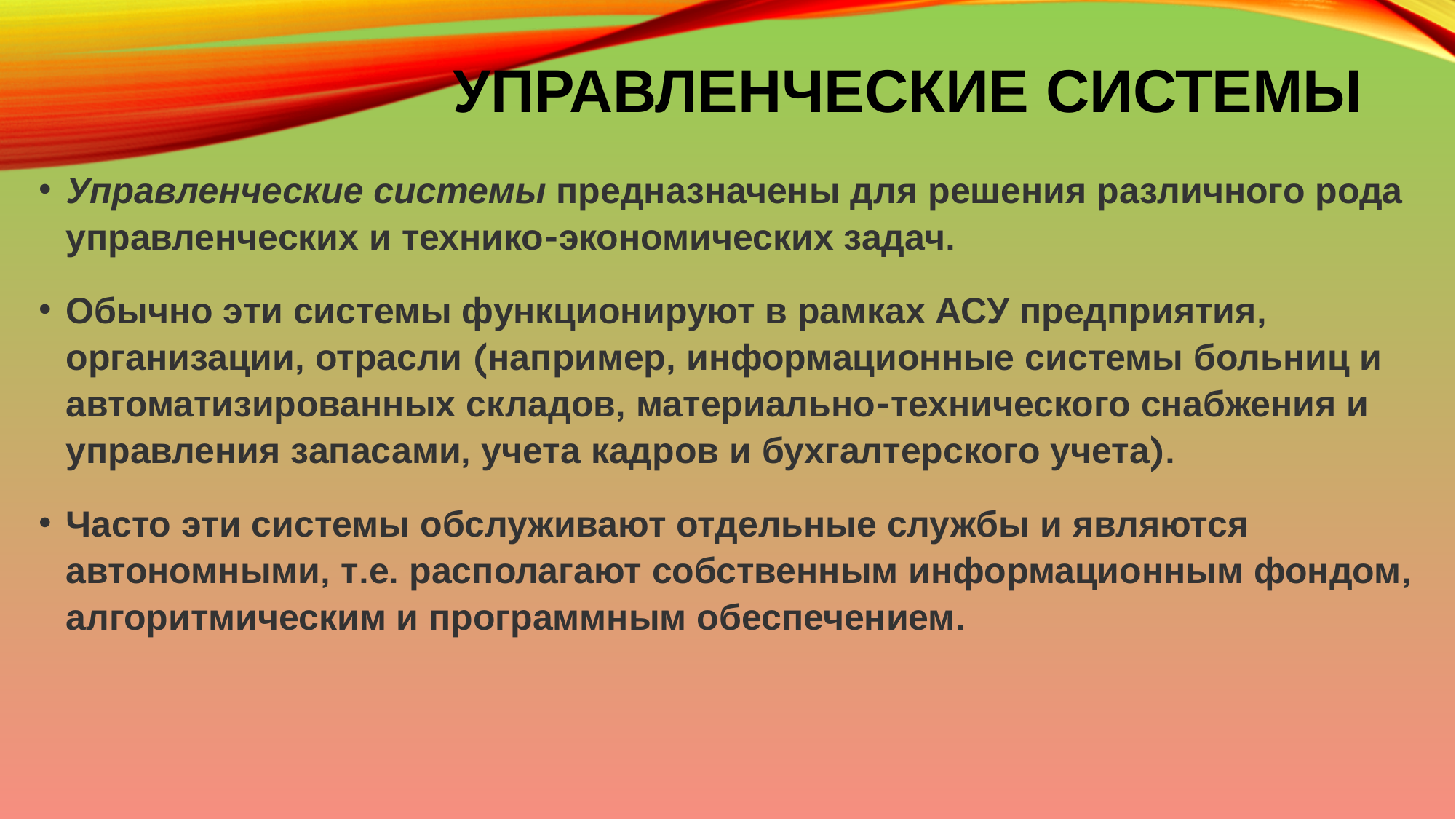

# Управленческие системы
Управленческие системы предназначены для решения различного рода управленческих и технико-экономических задач.
Обычно эти системы функционируют в рамках АСУ предприятия, организации, отрасли (например, информационные системы больниц и автоматизированных складов, материально-технического снабжения и управления запасами, учета кадров и бухгалтерского учета).
Часто эти системы обслуживают отдельные службы и являются автономными, т.е. располагают собственным информационным фондом, алгоритмическим и программным обеспечением.